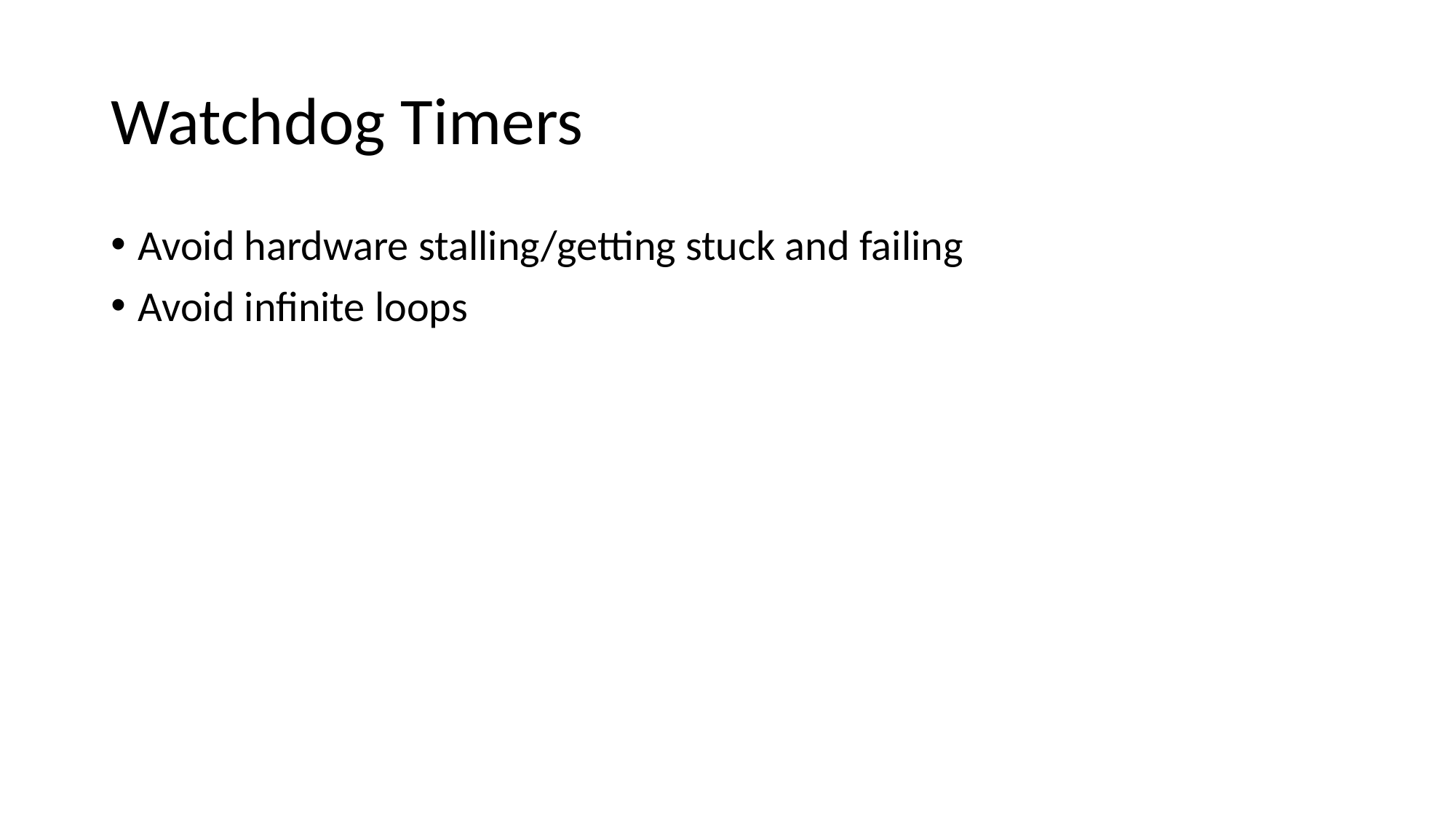

# Watchdog Timers
Avoid hardware stalling/getting stuck and failing
Avoid infinite loops